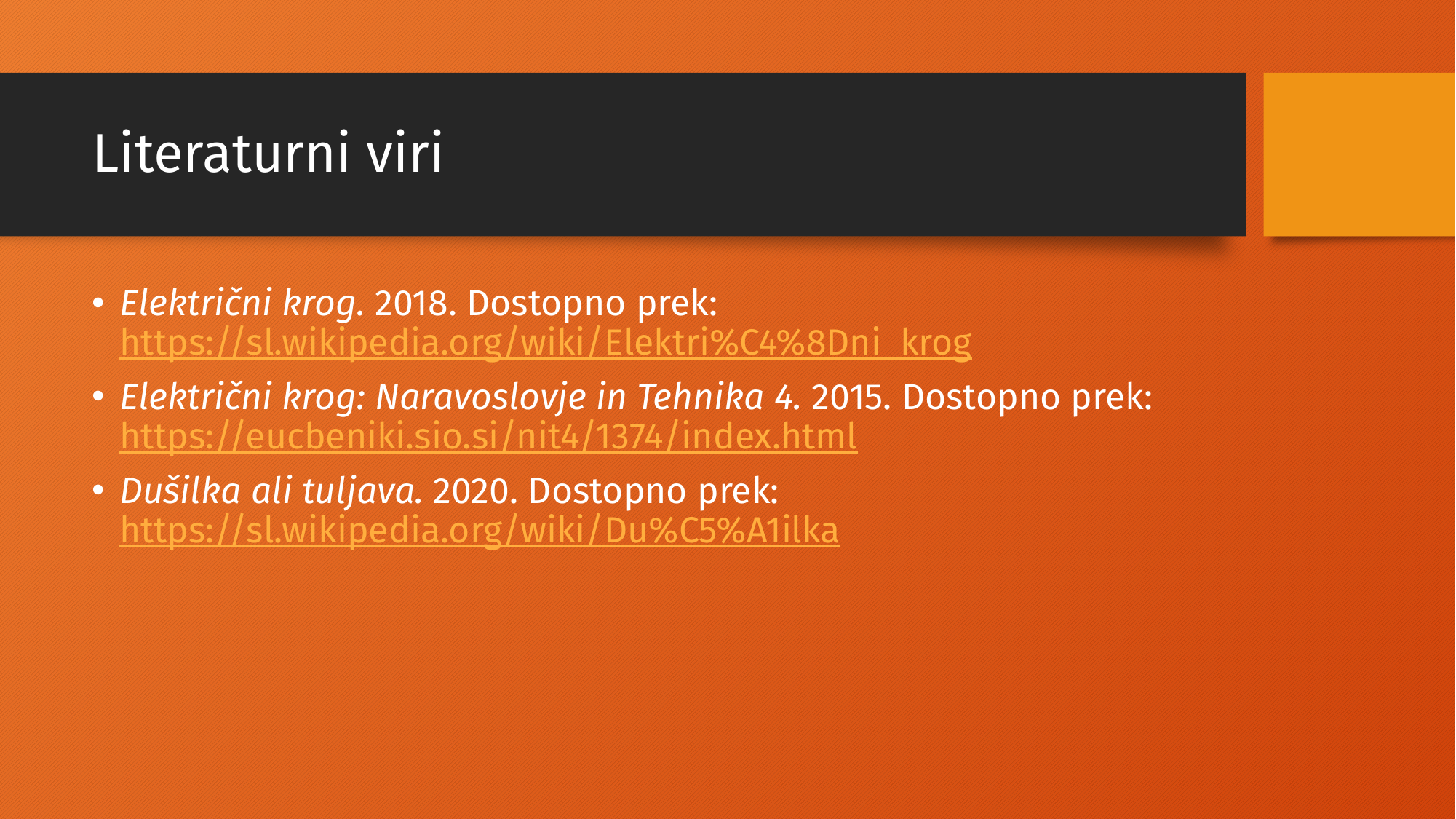

# Literaturni viri
Električni krog. 2018. Dostopno prek: https://sl.wikipedia.org/wiki/Elektri%C4%8Dni_krog
Električni krog: Naravoslovje in Tehnika 4. 2015. Dostopno prek: https://eucbeniki.sio.si/nit4/1374/index.html
Dušilka ali tuljava. 2020. Dostopno prek: https://sl.wikipedia.org/wiki/Du%C5%A1ilka